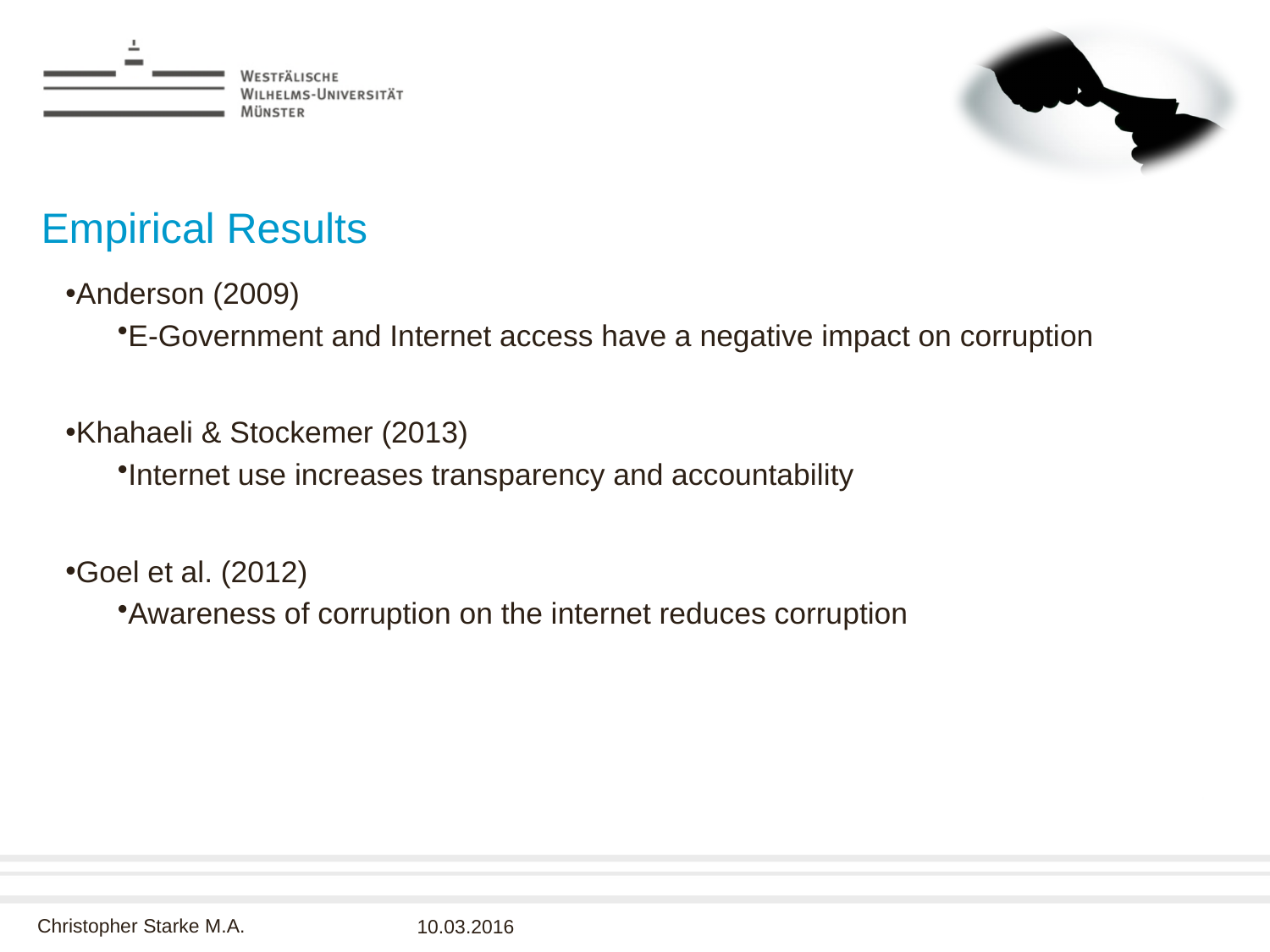

# Empirical Results
Anderson (2009)
E-Government and Internet access have a negative impact on corruption

Khahaeli & Stockemer (2013)
Internet use increases transparency and accountability

Goel et al. (2012)
Awareness of corruption on the internet reduces corruption

10.03.2016